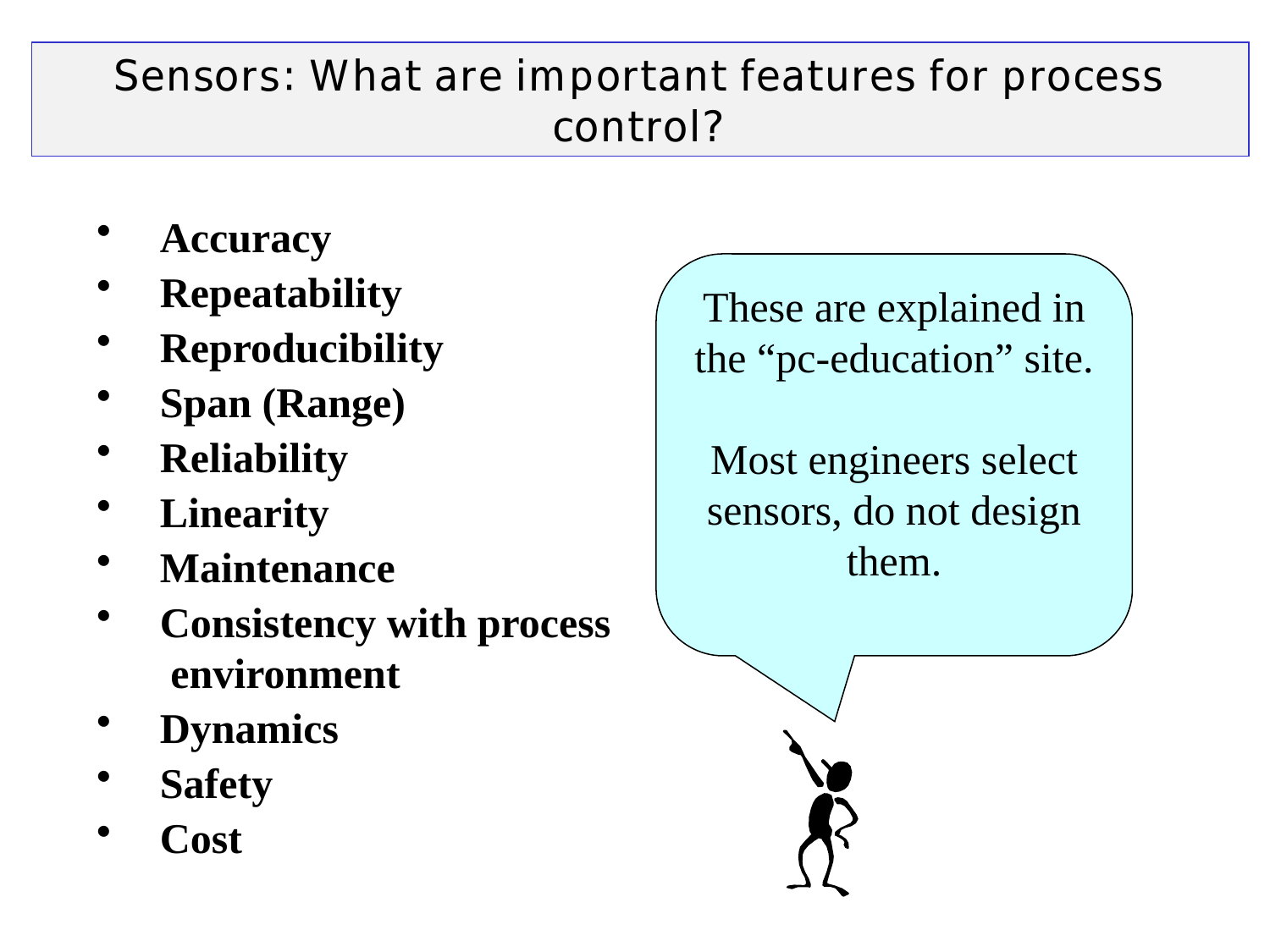

Sensors: What are important features for process control?
Accuracy
Repeatability
Reproducibility
Span (Range)
Reliability
Linearity
Maintenance
Consistency with process
	 environment
Dynamics
Safety
Cost

These are explained in the “pc-education” site.

Most engineers select sensors, do not design them.